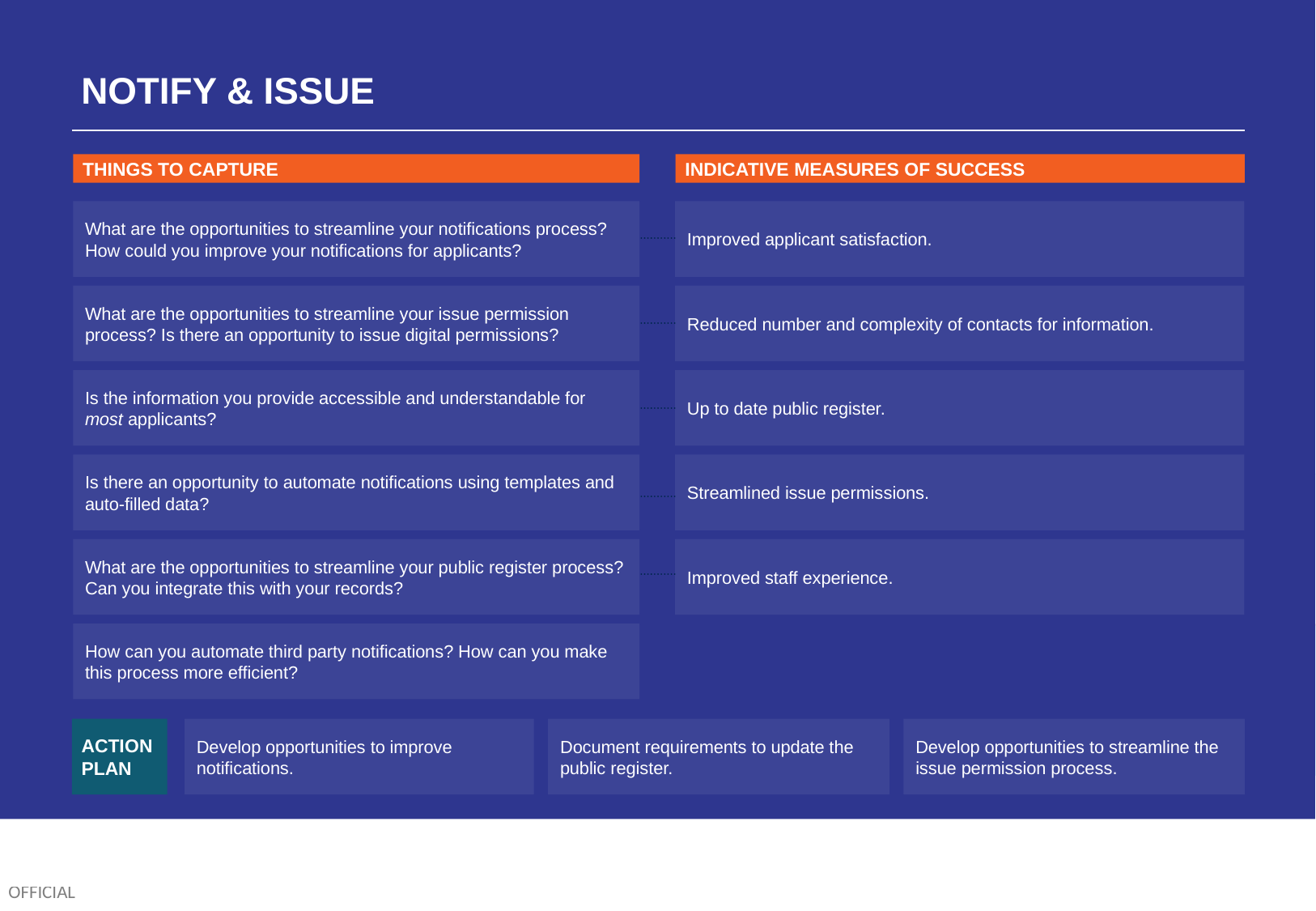

NOTIFY & ISSUE
THINGS TO CAPTURE
INDICATIVE MEASURES OF SUCCESS
What are the opportunities to streamline your notifications process? How could you improve your notifications for applicants?
Improved applicant satisfaction.
What are the opportunities to streamline your issue permission process? Is there an opportunity to issue digital permissions?
Reduced number and complexity of contacts for information.
Is the information you provide accessible and understandable for most applicants?
Up to date public register.
Is there an opportunity to automate notifications using templates and auto-filled data?
Streamlined issue permissions.
What are the opportunities to streamline your public register process? Can you integrate this with your records?
Improved staff experience.
How can you automate third party notifications? How can you make this process more efficient?
ACTION PLAN
Develop opportunities to improve notifications.
Document requirements to update the public register.
Develop opportunities to streamline the issue permission process.